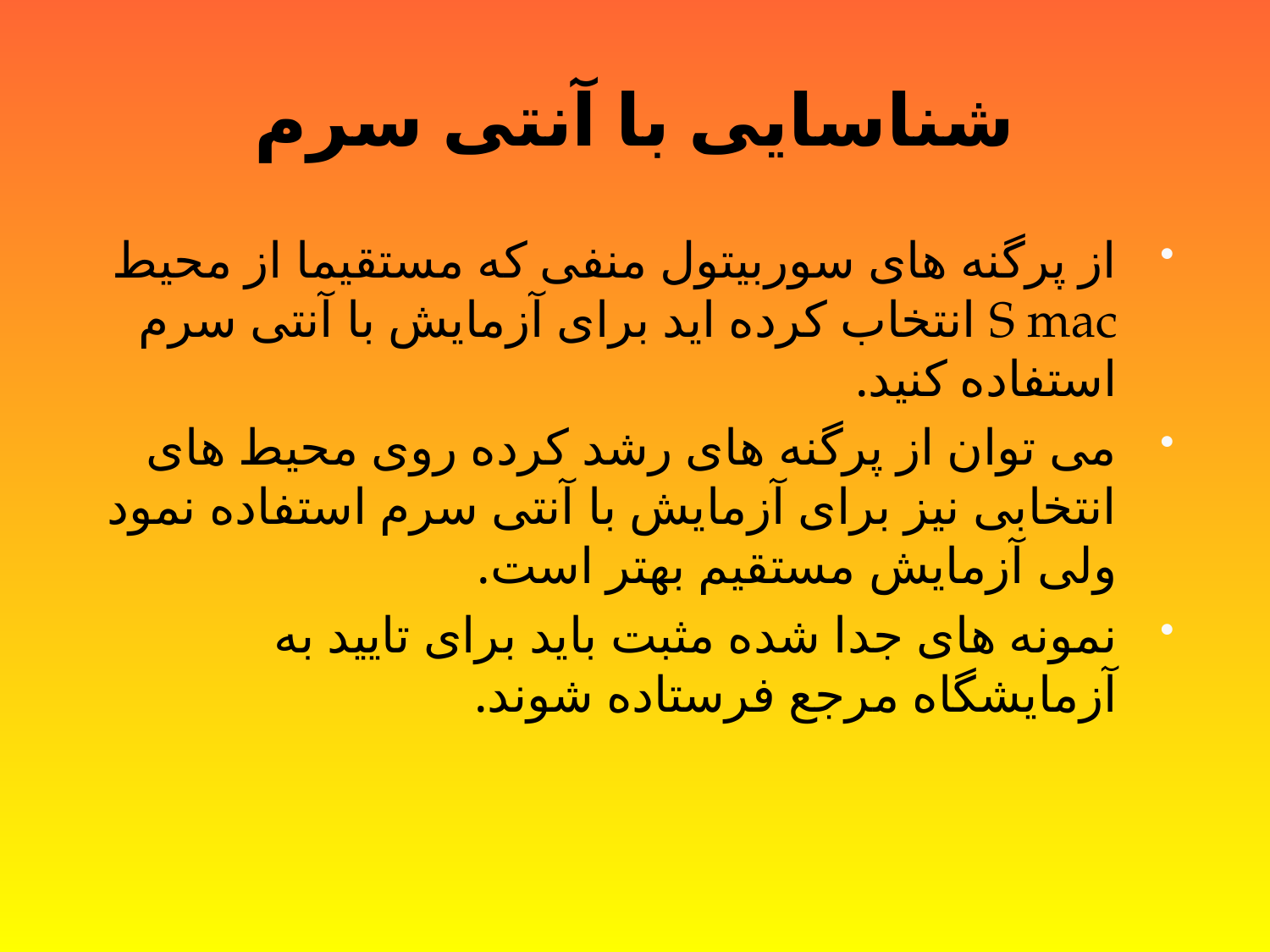

# شناسایی با آنتی سرم
از پرگنه های سوربیتول منفی که مستقیما از محیط S mac انتخاب کرده اید برای آزمایش با آنتی سرم استفاده کنید.
می توان از پرگنه های رشد کرده روی محیط های انتخابی نیز برای آزمایش با آنتی سرم استفاده نمود ولی آزمایش مستقیم بهتر است.
نمونه های جدا شده مثبت باید برای تایید به آزمایشگاه مرجع فرستاده شوند.